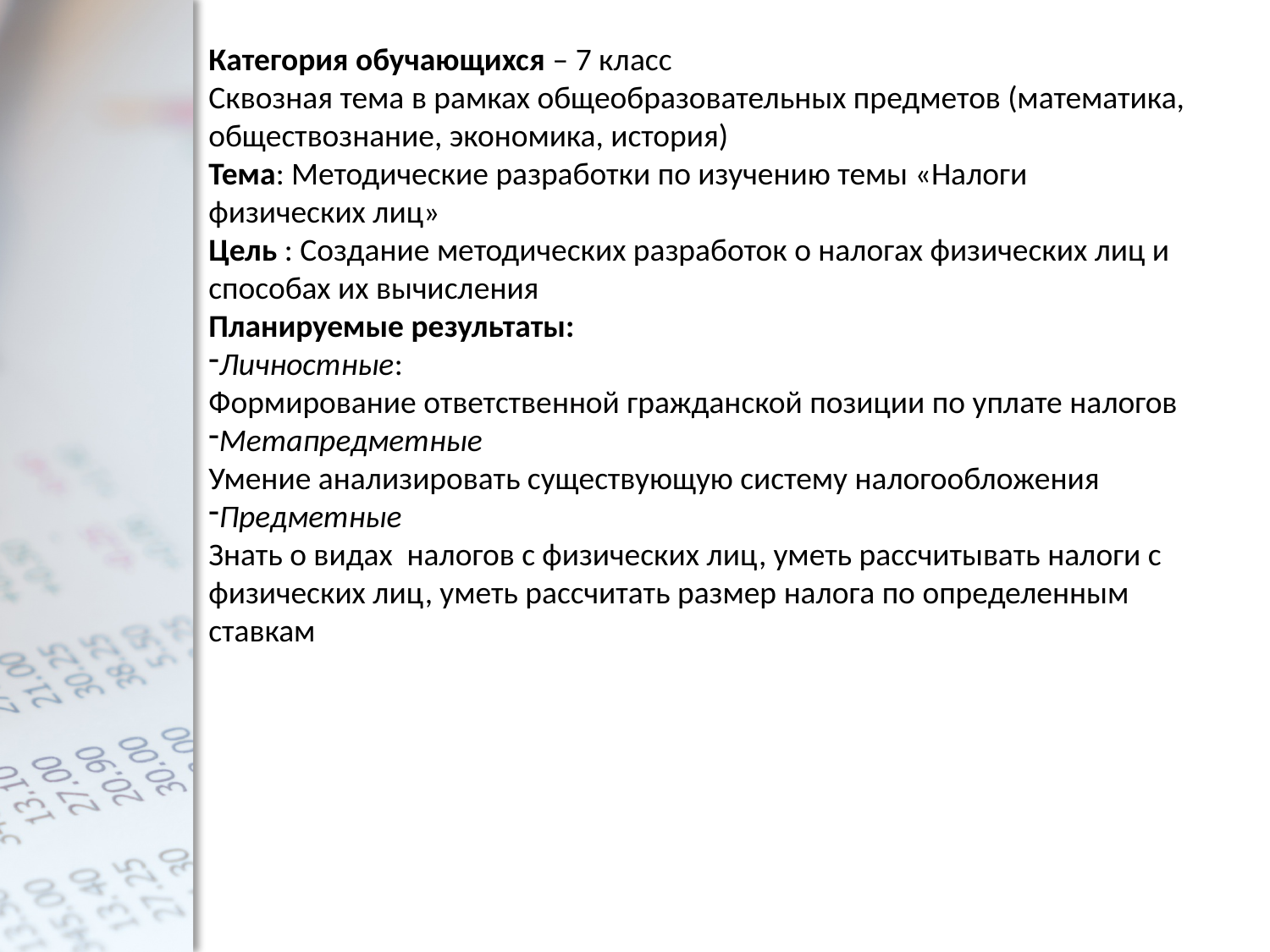

Категория обучающихся – 7 класс
Сквозная тема в рамках общеобразовательных предметов (математика, обществознание, экономика, история)
Тема: Методические разработки по изучению темы «Налоги физических лиц»
Цель : Создание методических разработок о налогах физических лиц и способах их вычисления
Планируемые результаты:
Личностные:
Формирование ответственной гражданской позиции по уплате налогов
Метапредметные
Умение анализировать существующую систему налогообложения
Предметные
Знать о видах  налогов с физических лиц, уметь рассчитывать налоги с физических лиц, уметь рассчитать размер налога по определенным ставкам